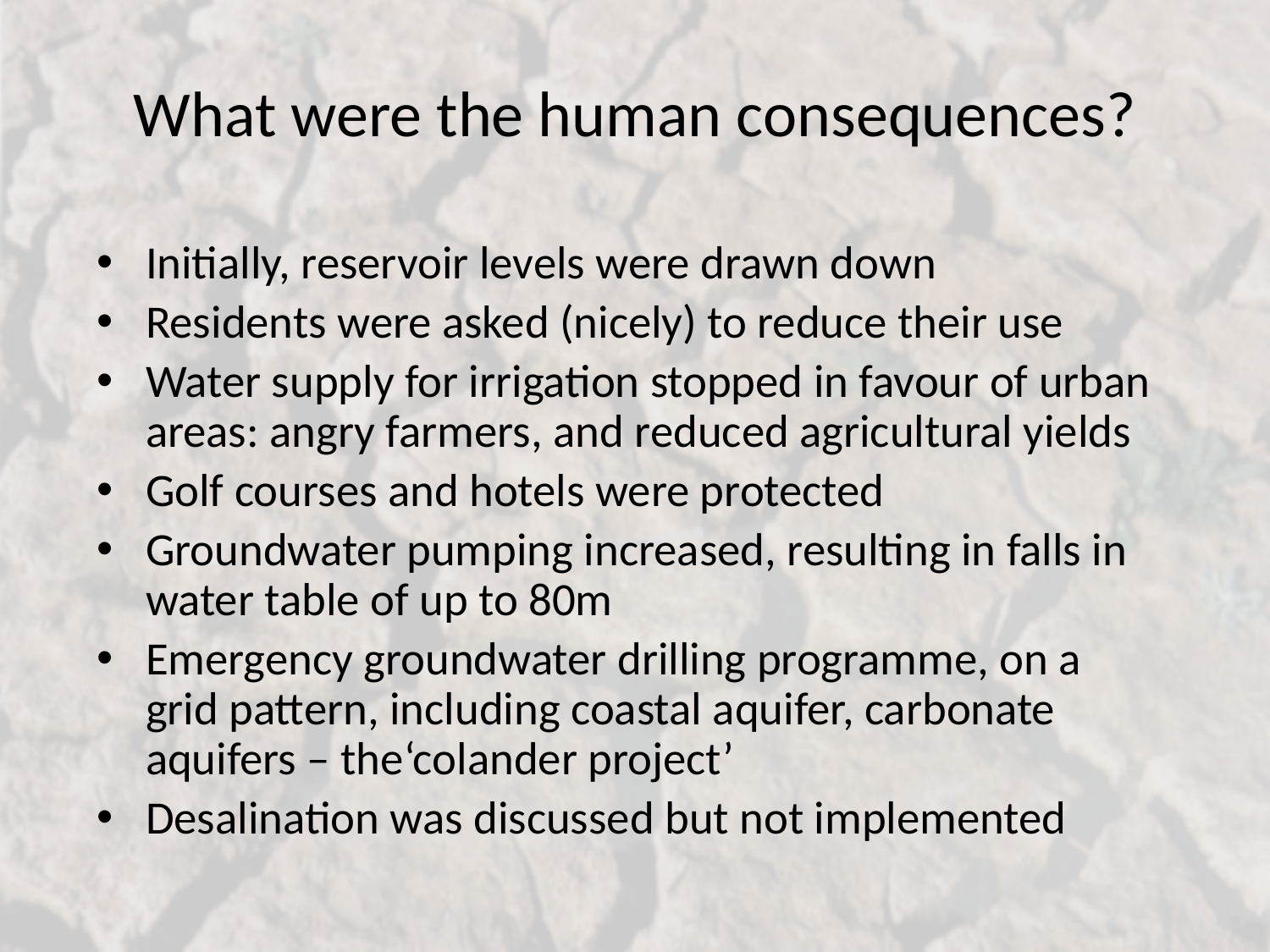

# What were the human consequences?
Initially, reservoir levels were drawn down
Residents were asked (nicely) to reduce their use
Water supply for irrigation stopped in favour of urban areas: angry farmers, and reduced agricultural yields
Golf courses and hotels were protected
Groundwater pumping increased, resulting in falls in water table of up to 80m
Emergency groundwater drilling programme, on a grid pattern, including coastal aquifer, carbonate aquifers – the‘colander project’
Desalination was discussed but not implemented